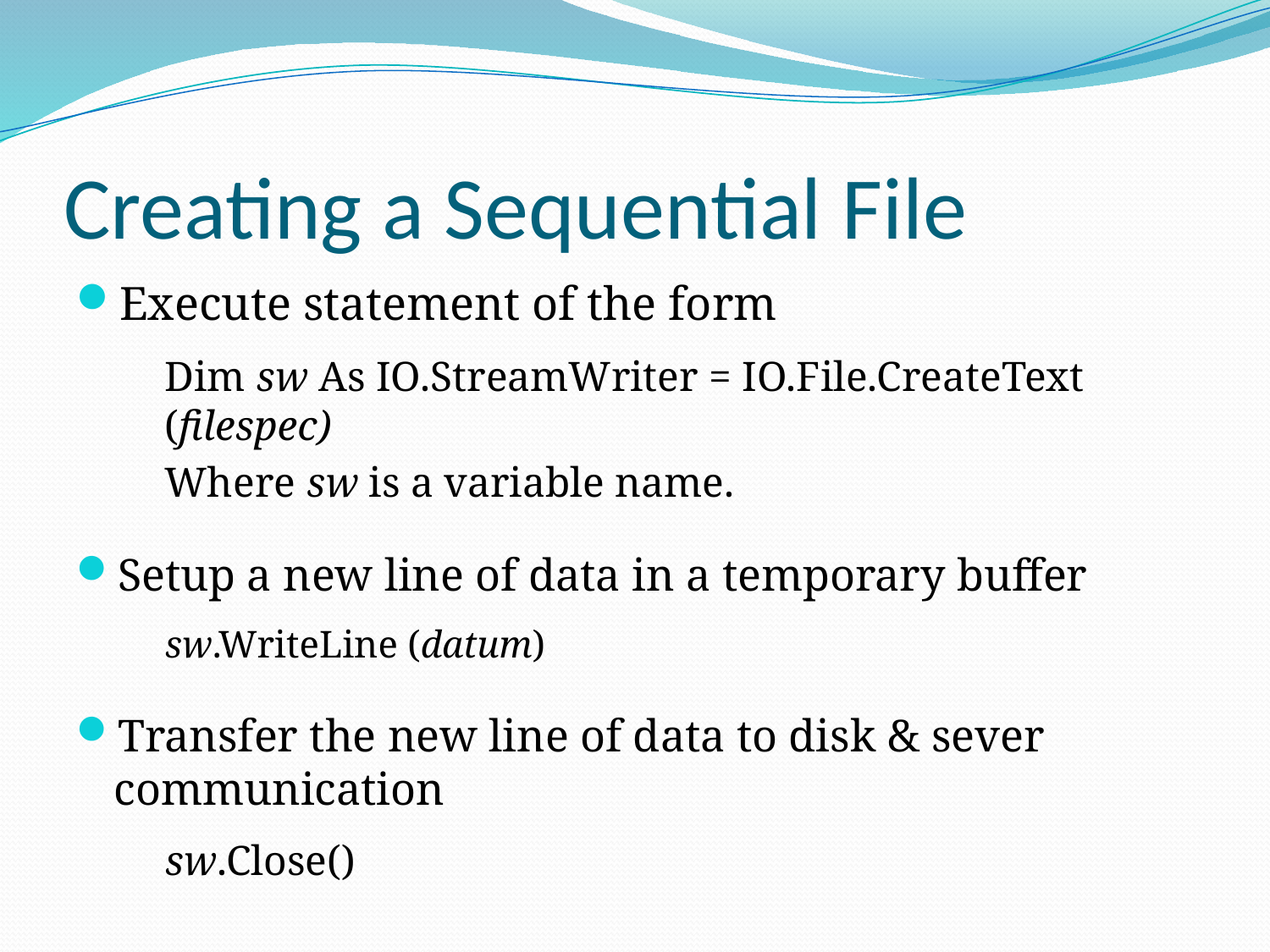

# Creating a Sequential File
Execute statement of the form
	Dim sw As IO.StreamWriter = IO.File.CreateText (filespec)
	Where sw is a variable name.
Setup a new line of data in a temporary buffer
	sw.WriteLine (datum)
Transfer the new line of data to disk & sever communication
	sw.Close()